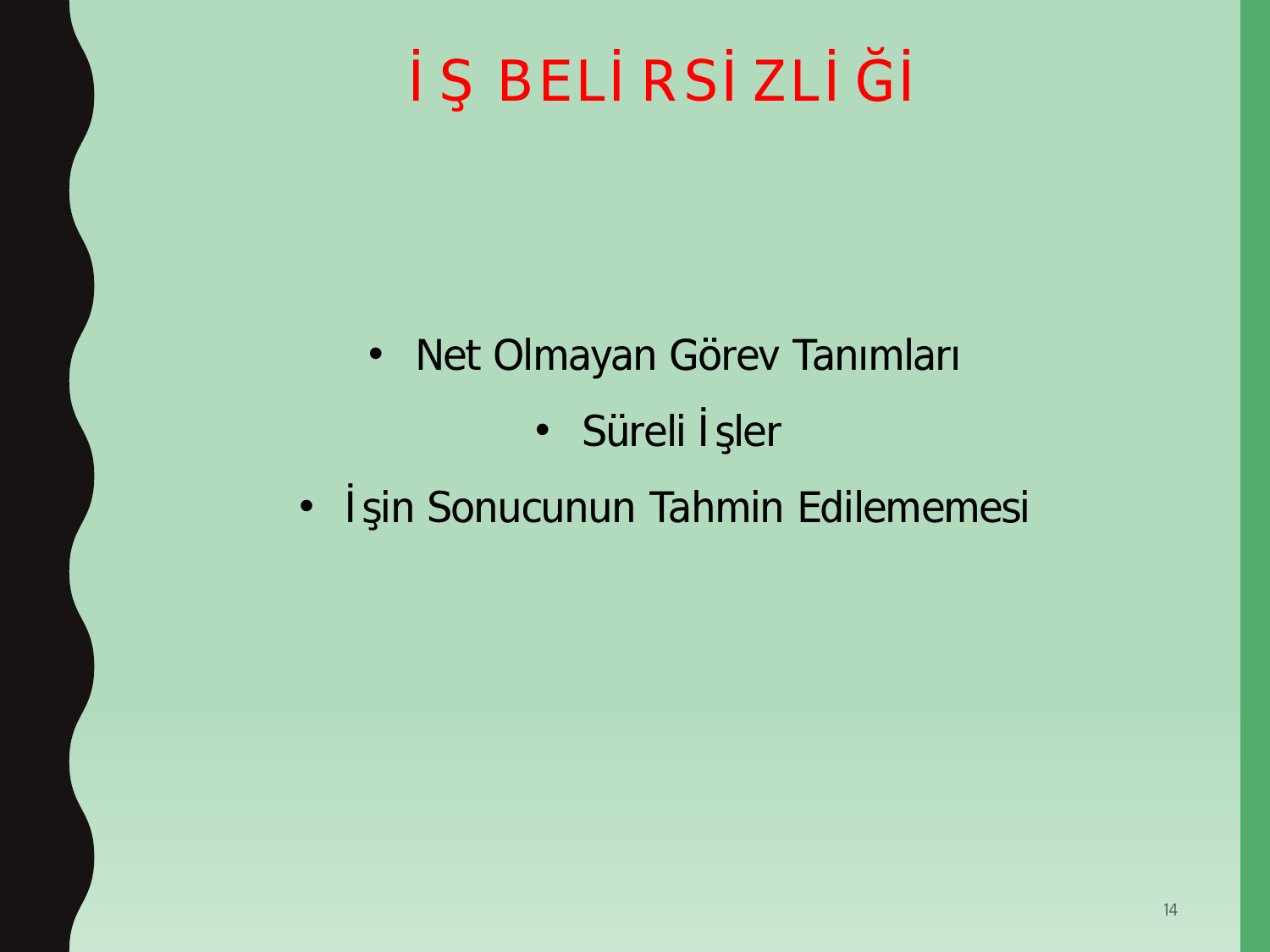

# İŞ BELİRSİZLİĞİ
Net Olmayan Görev Tanımları
Süreli İşler
İşin Sonucunun Tahmin Edilememesi

14